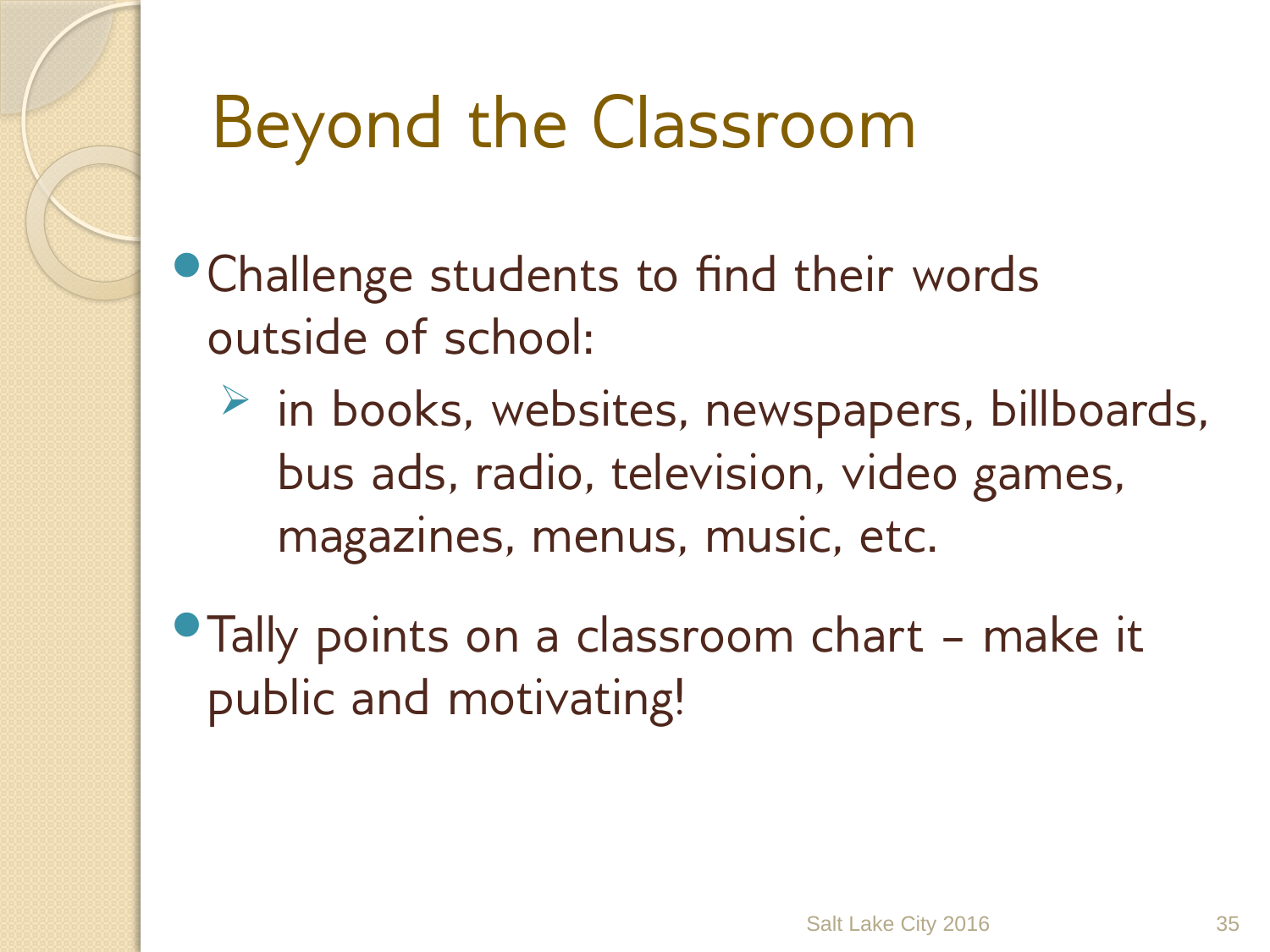

# Beyond the Classroom
Challenge students to find their words outside of school:
in books, websites, newspapers, billboards, bus ads, radio, television, video games, magazines, menus, music, etc.
Tally points on a classroom chart – make it public and motivating!

Salt Lake City 2016
35